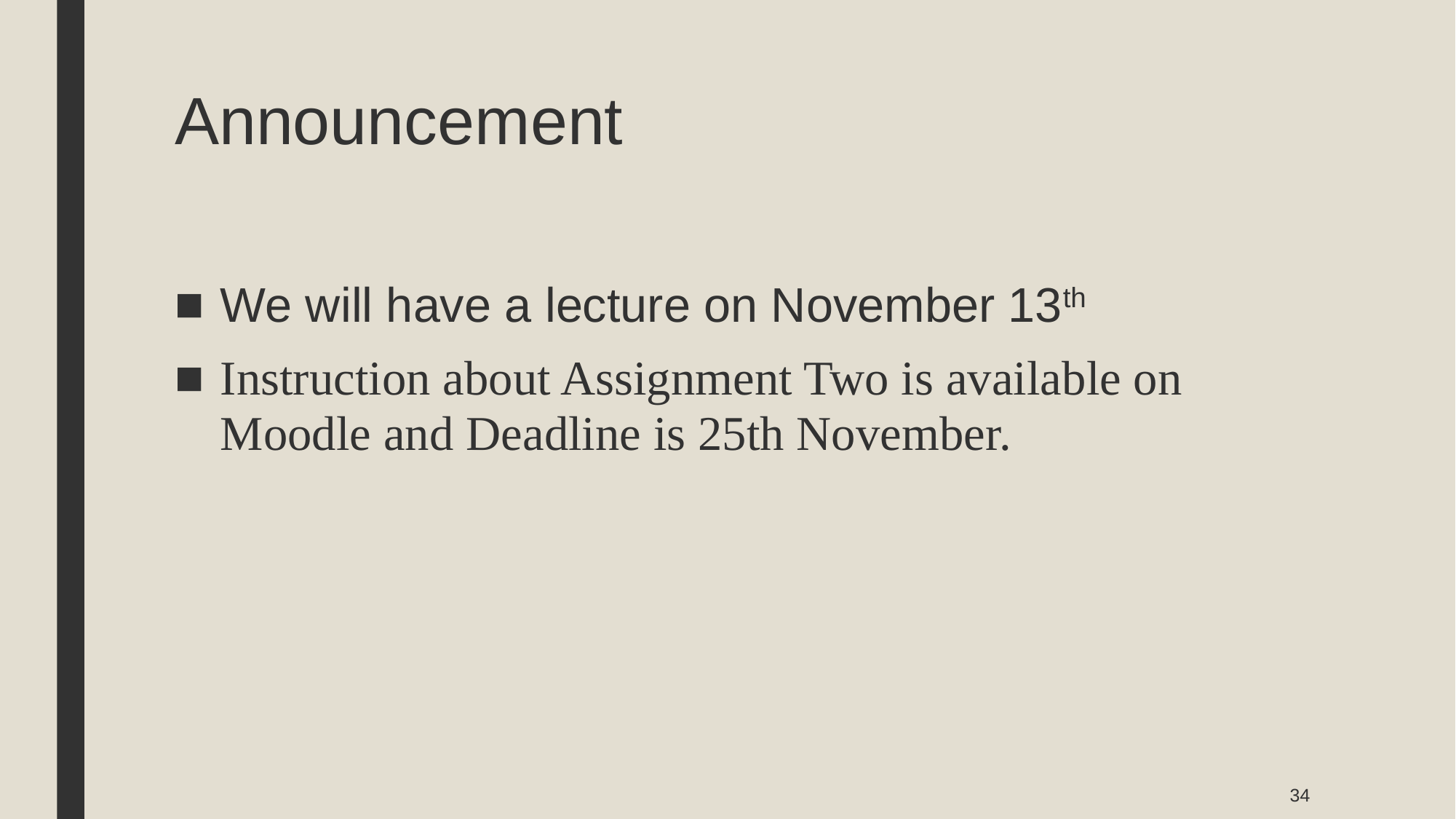

# Announcement
We will have a lecture on November 13th
Instruction about Assignment Two is available on Moodle and Deadline is 25th November.

34